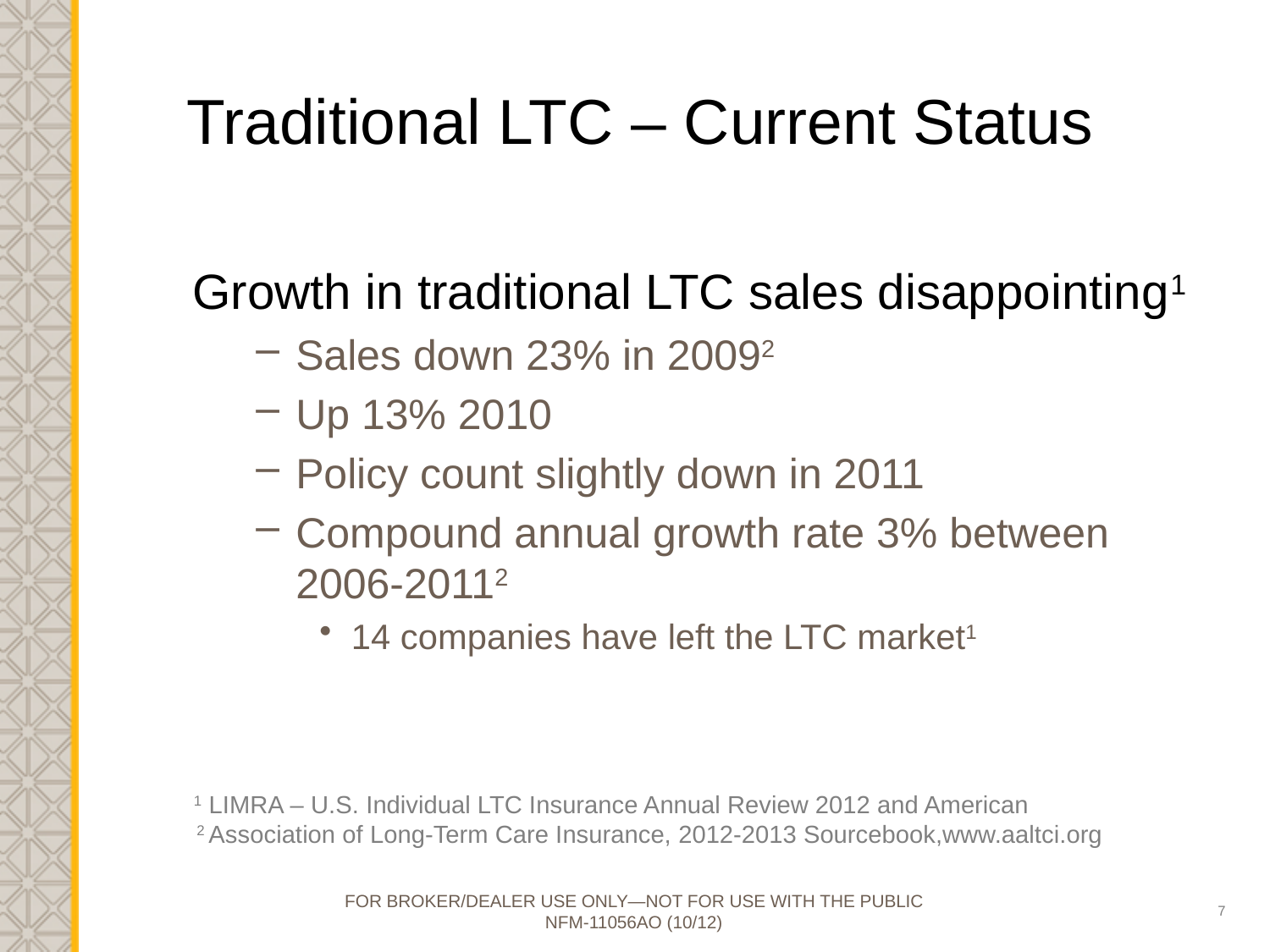

# Traditional LTC – Current Status
Growth in traditional LTC sales disappointing1
Sales down 23% in 20092
Up 13% 2010
Policy count slightly down in 2011
Compound annual growth rate 3% between 2006-20112
14 companies have left the LTC market1

1 LIMRA – U.S. Individual LTC Insurance Annual Review 2012 and American            2 Association of Long-Term Care Insurance, 2012-2013 Sourcebook,www.aaltci.org
FOR BROKER/DEALER USE ONLY—NOT FOR USE WITH THE PUBLIC
NFM-11056AO (10/12)